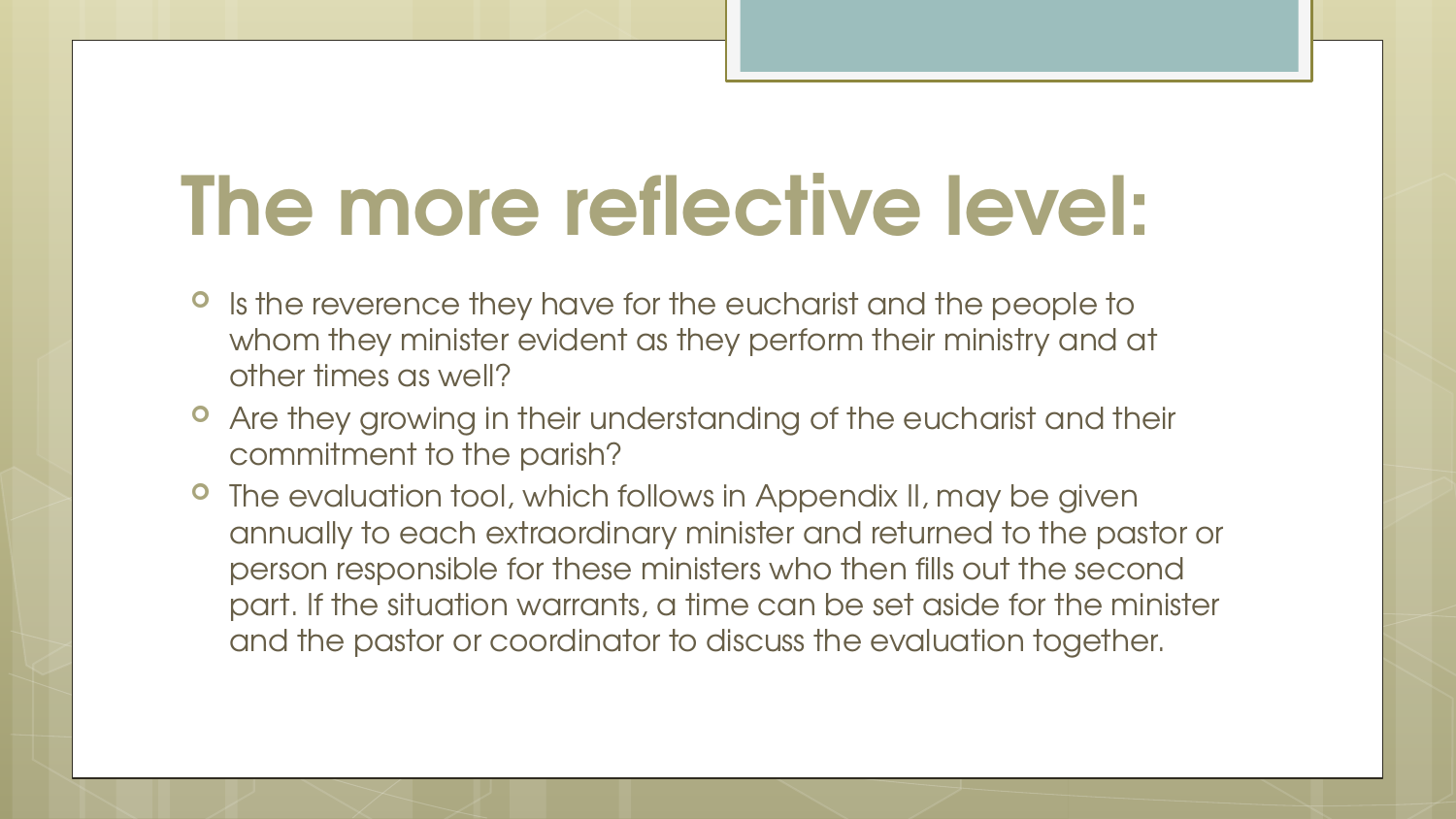

# The more reflective level:
Is the reverence they have for the eucharist and the people to whom they minister evident as they perform their ministry and at other times as well?
Are they growing in their understanding of the eucharist and their commitment to the parish?
The evaluation tool, which follows in Appendix II, may be given annually to each extraordinary minister and returned to the pastor or person responsible for these ministers who then fills out the second part. If the situation warrants, a time can be set aside for the minister and the pastor or coordinator to discuss the evaluation together.